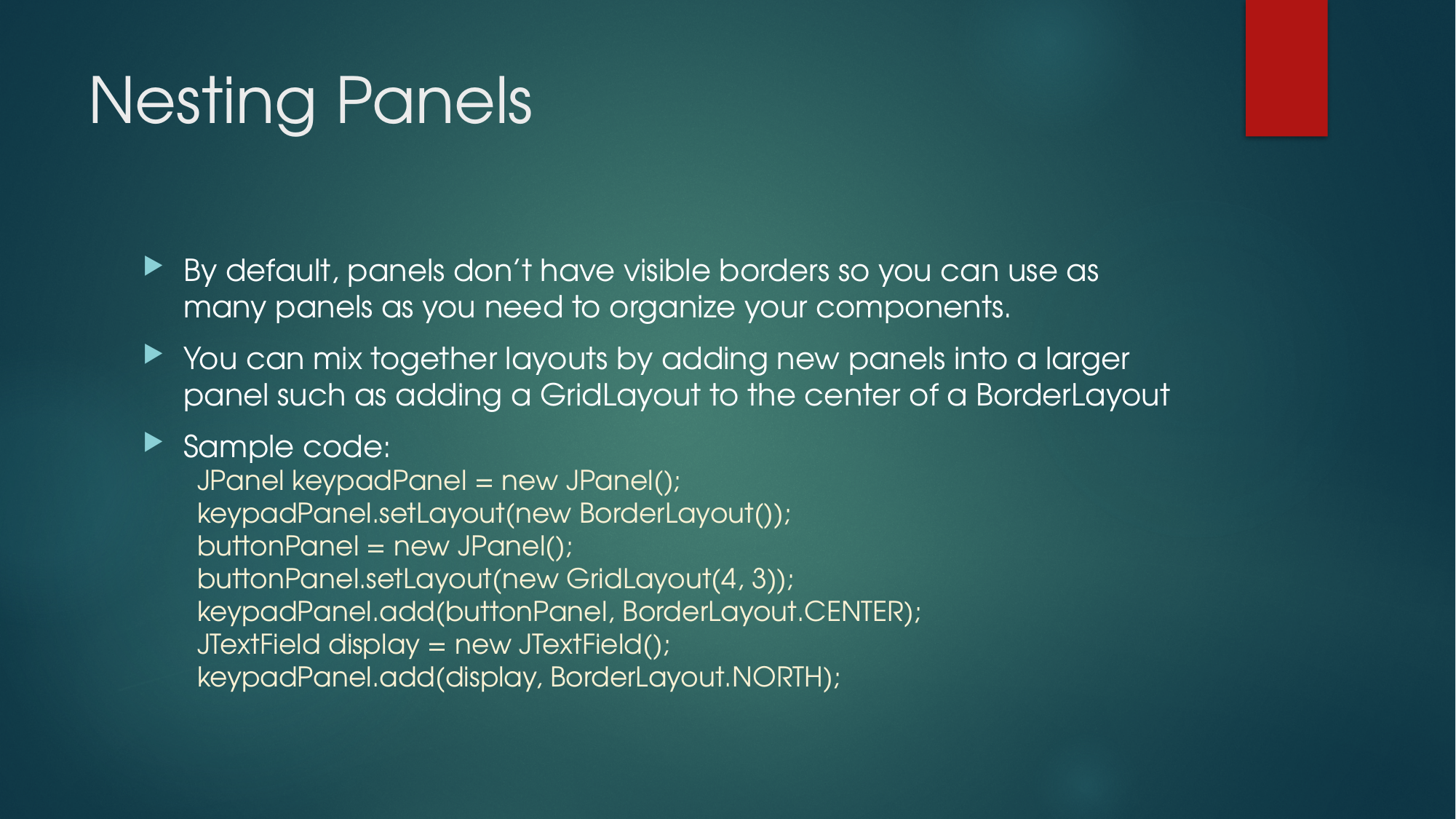

# Nesting Panels
By default, panels don’t have visible borders so you can use as many panels as you need to organize your components.
You can mix together layouts by adding new panels into a larger panel such as adding a GridLayout to the center of a BorderLayout
Sample code:
JPanel keypadPanel = new JPanel();
keypadPanel.setLayout(new BorderLayout());
buttonPanel = new JPanel();
buttonPanel.setLayout(new GridLayout(4, 3));
keypadPanel.add(buttonPanel, BorderLayout.CENTER);
JTextField display = new JTextField();
keypadPanel.add(display, BorderLayout.NORTH);